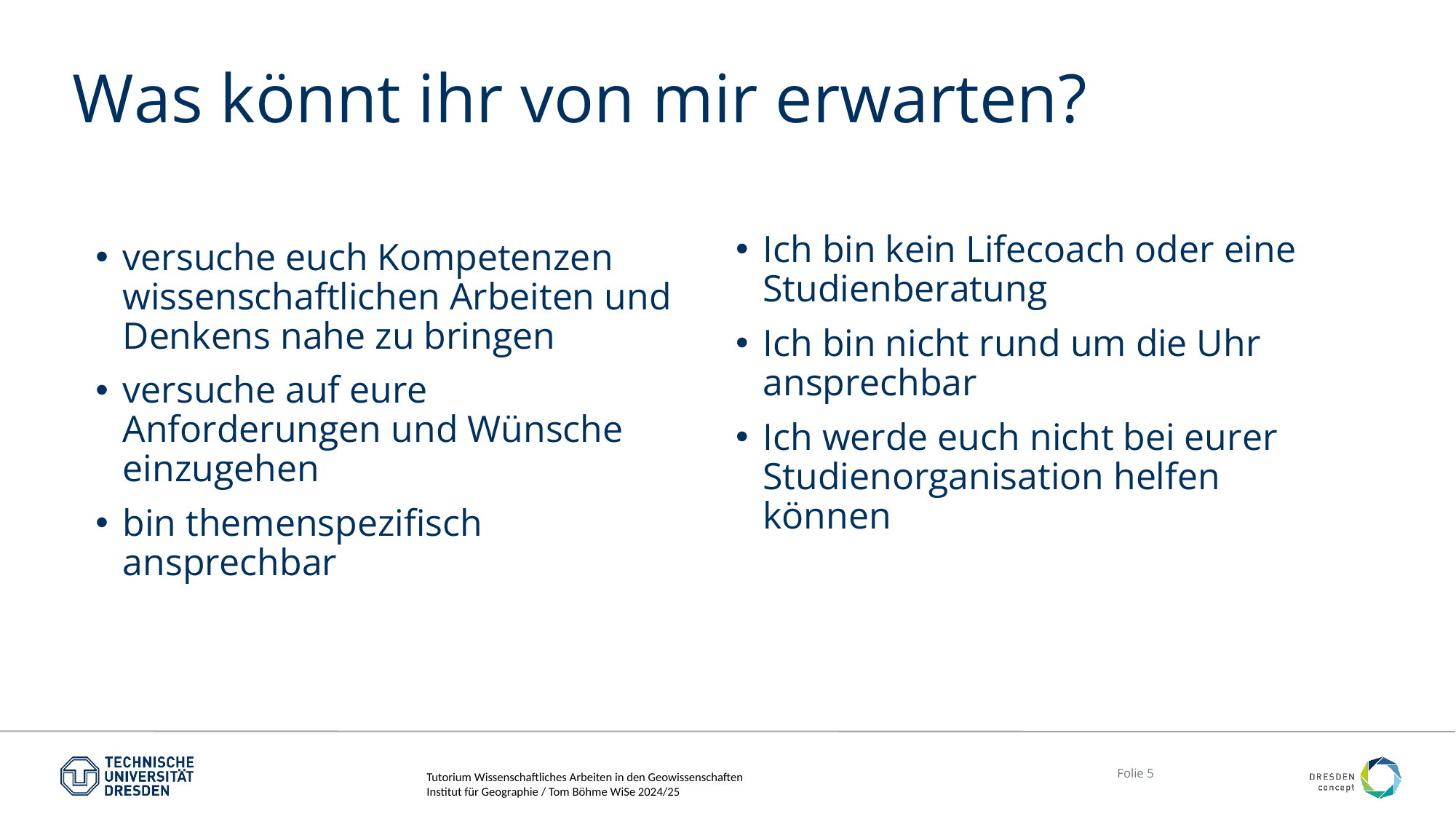

# Was könnt ihr von mir erwarten?
Ich bin kein Lifecoach oder eine Studienberatung
Ich bin nicht rund um die Uhr ansprechbar
Ich werde euch nicht bei eurer Studienorganisation helfen können
versuche euch Kompetenzen wissenschaftlichen Arbeiten und Denkens nahe zu bringen
versuche auf eure Anforderungen und Wünsche einzugehen
bin themenspezifisch ansprechbar